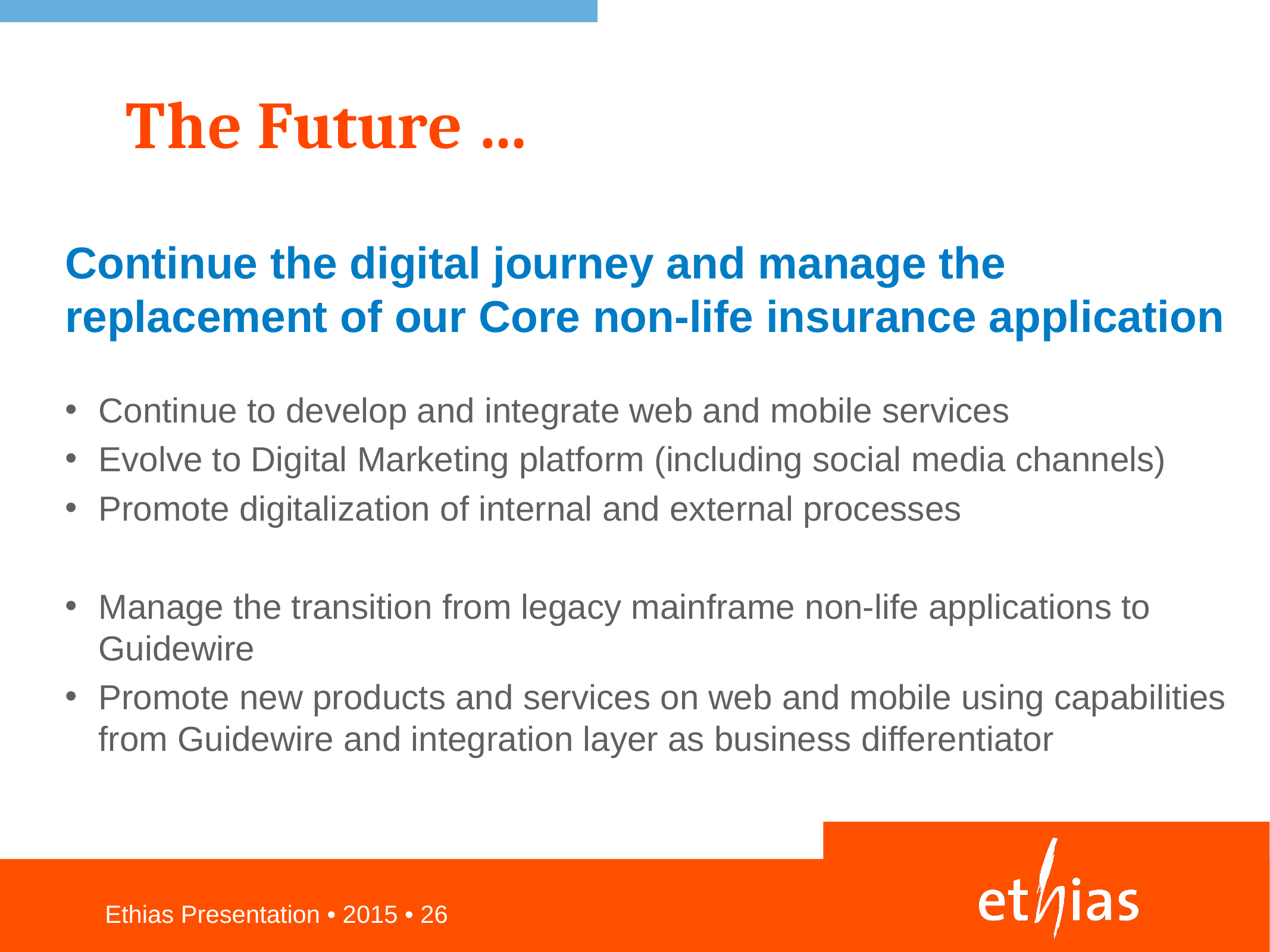

# The Future …
Continue the digital journey and manage the replacement of our Core non-life insurance application

Continue to develop and integrate web and mobile services
Evolve to Digital Marketing platform (including social media channels)
Promote digitalization of internal and external processes

Manage the transition from legacy mainframe non-life applications to Guidewire
Promote new products and services on web and mobile using capabilities from Guidewire and integration layer as business differentiator